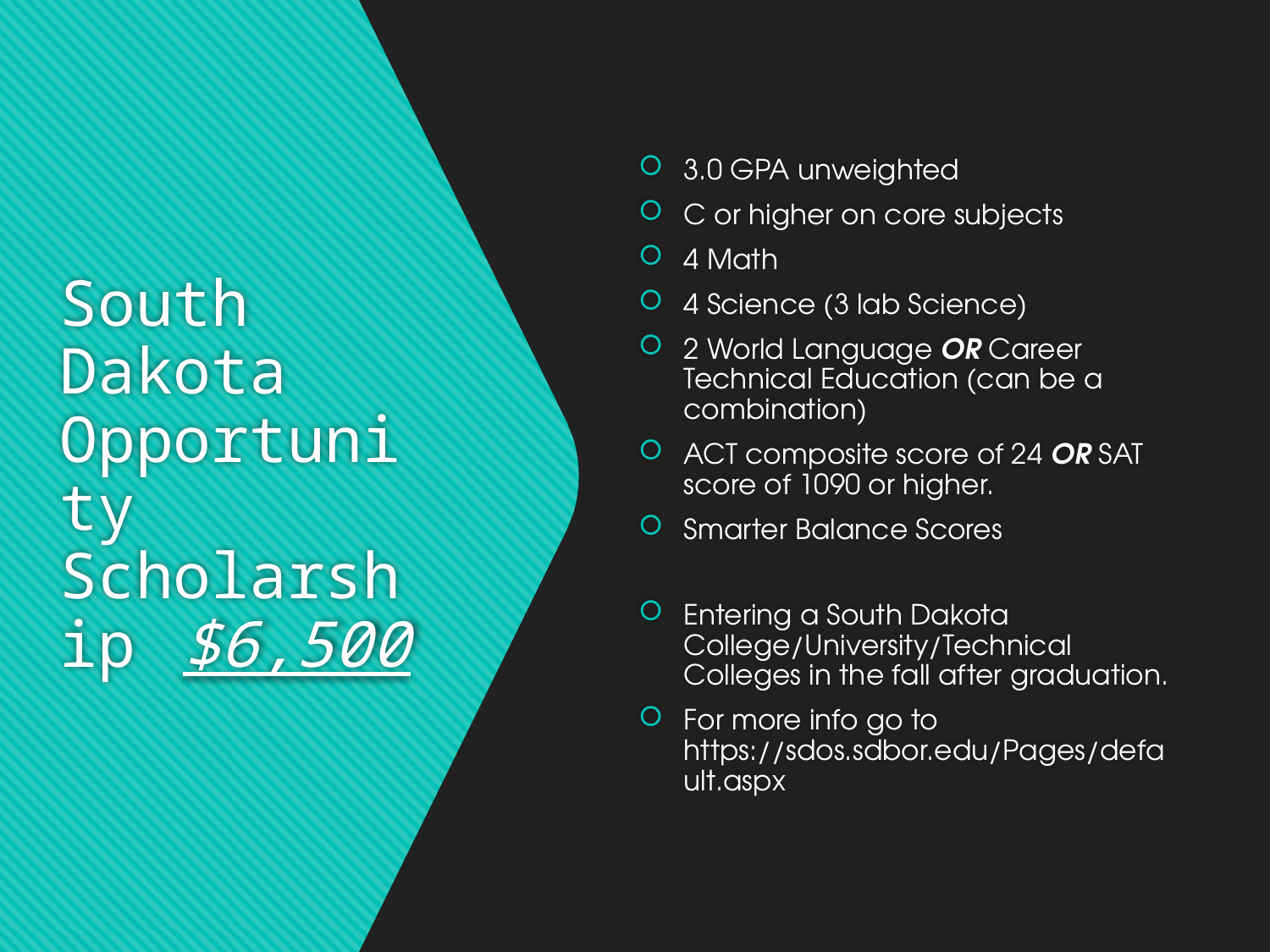

3.0 GPA unweighted
C or higher on core subjects
4 Math
4 Science (3 lab Science)
2 World Language OR Career Technical Education (can be a combination)
ACT composite score of 24 OR SAT score of 1090 or higher.
Smarter Balance Scores

Entering a South Dakota College/University/Technical Colleges in the fall after graduation.
For more info go to https://sdos.sdbor.edu/Pages/default.aspx

# South Dakota Opportunity Scholarship 						$6,500